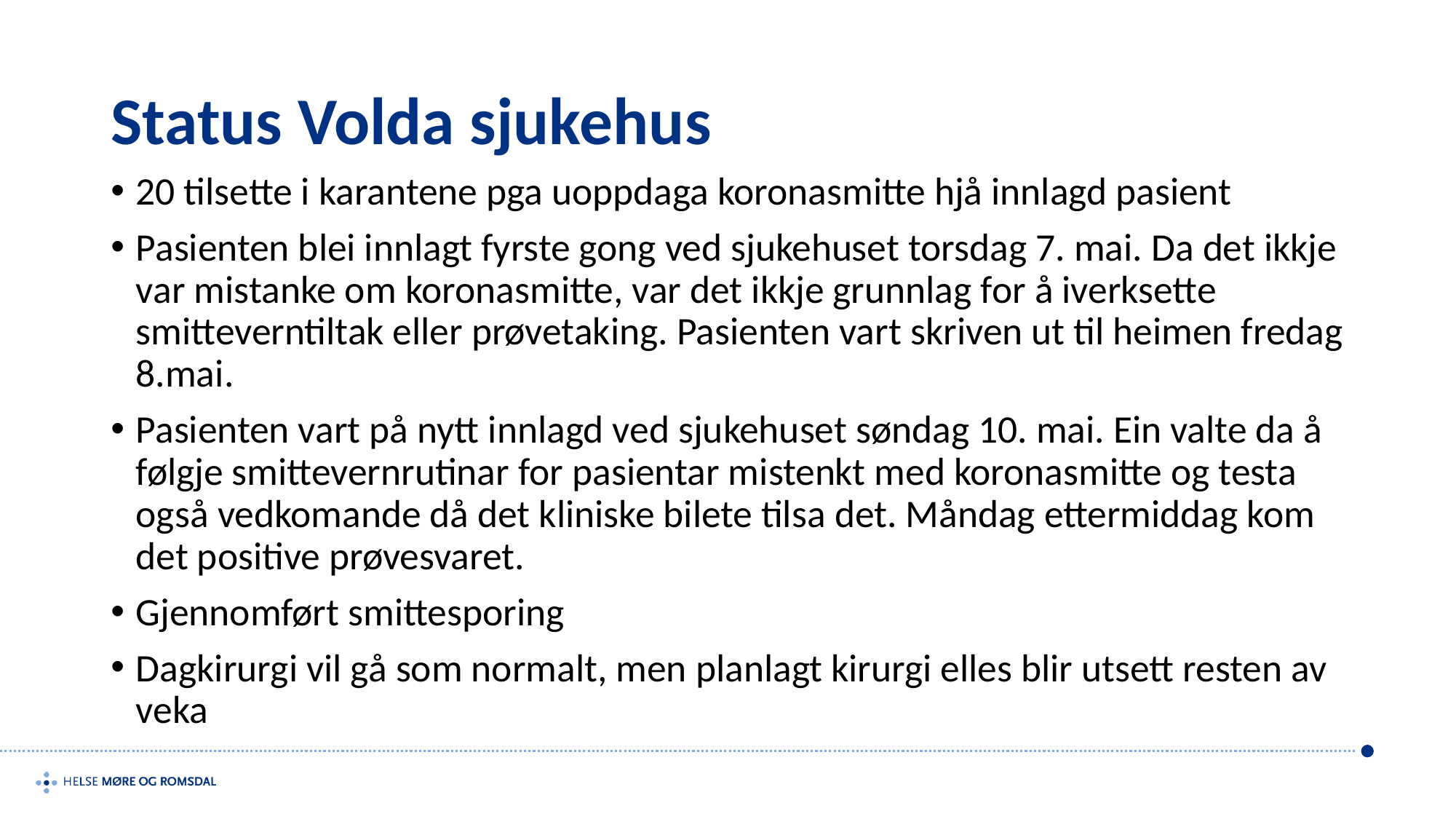

# Status Volda sjukehus
20 tilsette i karantene pga uoppdaga koronasmitte hjå innlagd pasient
Pasienten blei innlagt fyrste gong ved sjukehuset torsdag 7. mai. Da det ikkje var mistanke om koronasmitte, var det ikkje grunnlag for å iverksette smitteverntiltak eller prøvetaking. Pasienten vart skriven ut til heimen fredag 8.mai.
Pasienten vart på nytt innlagd ved sjukehuset søndag 10. mai. Ein valte da å følgje smittevernrutinar for pasientar mistenkt med koronasmitte og testa også vedkomande då det kliniske bilete tilsa det. Måndag ettermiddag kom det positive prøvesvaret.
Gjennomført smittesporing
Dagkirurgi vil gå som normalt, men planlagt kirurgi elles blir utsett resten av veka